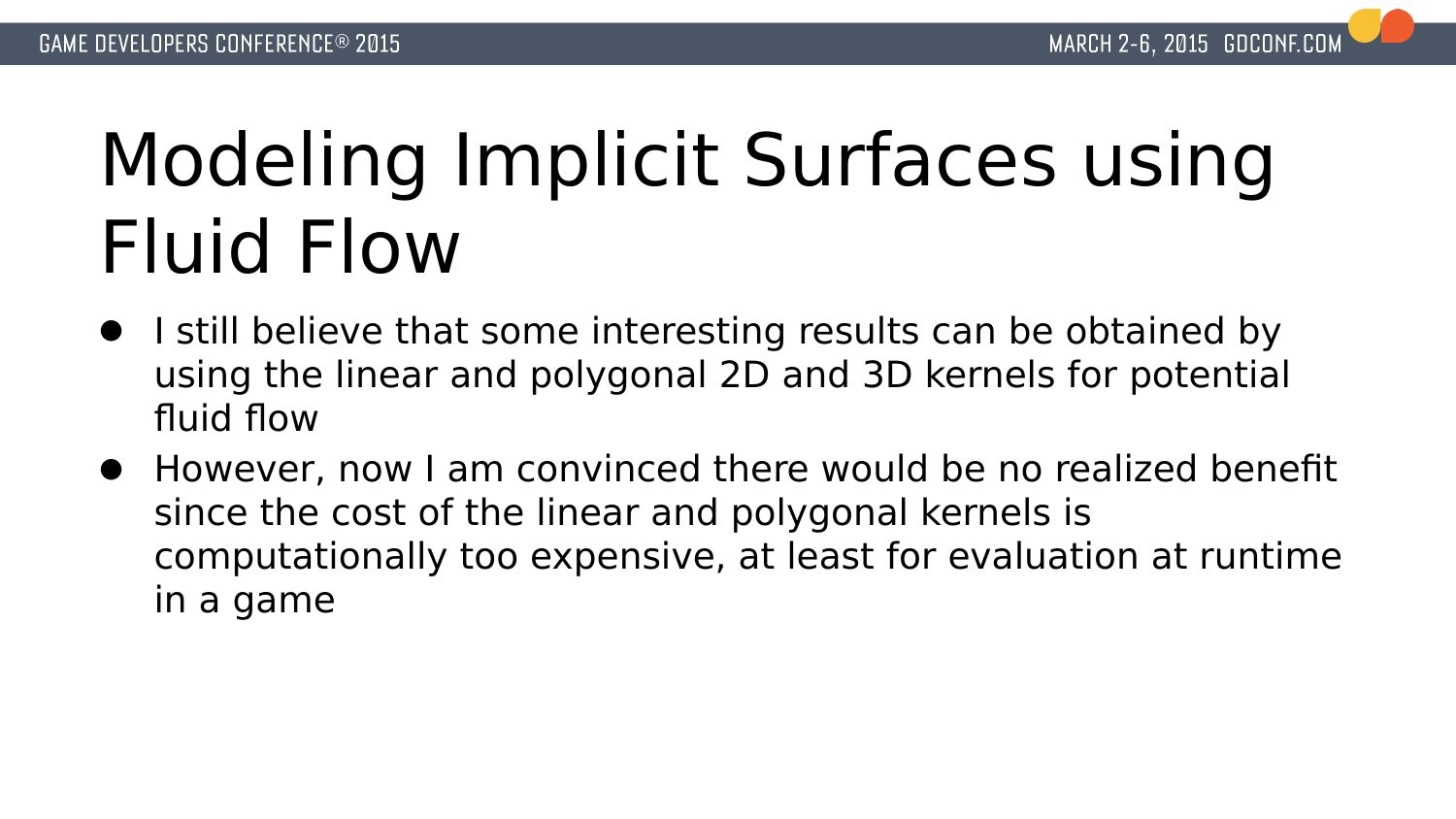

# Modeling Implicit Surfaces using Fluid Flow
I still believe that some interesting results can be obtained by using the linear and polygonal 2D and 3D kernels for potential fluid flow
However, now I am convinced there would be no realized benefit since the cost of the linear and polygonal kernels is computationally too expensive, at least for evaluation at runtime in a game